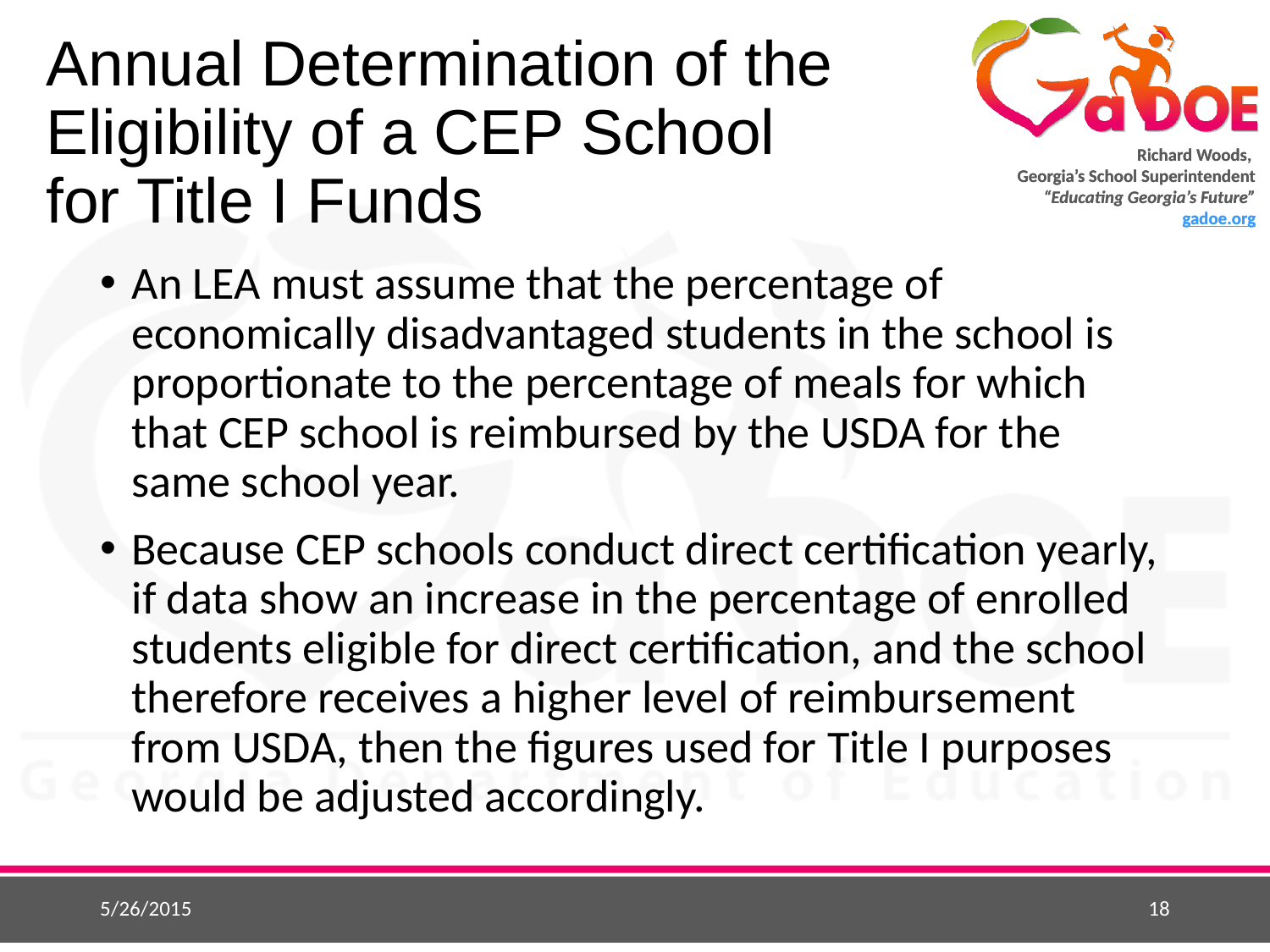

# Annual Determination of the Eligibility of a CEP School for Title I Funds
An LEA must assume that the percentage of economically disadvantaged students in the school is proportionate to the percentage of meals for which that CEP school is reimbursed by the USDA for the same school year.
Because CEP schools conduct direct certification yearly, if data show an increase in the percentage of enrolled students eligible for direct certification, and the school therefore receives a higher level of reimbursement from USDA, then the figures used for Title I purposes would be adjusted accordingly.

5/26/2015
18